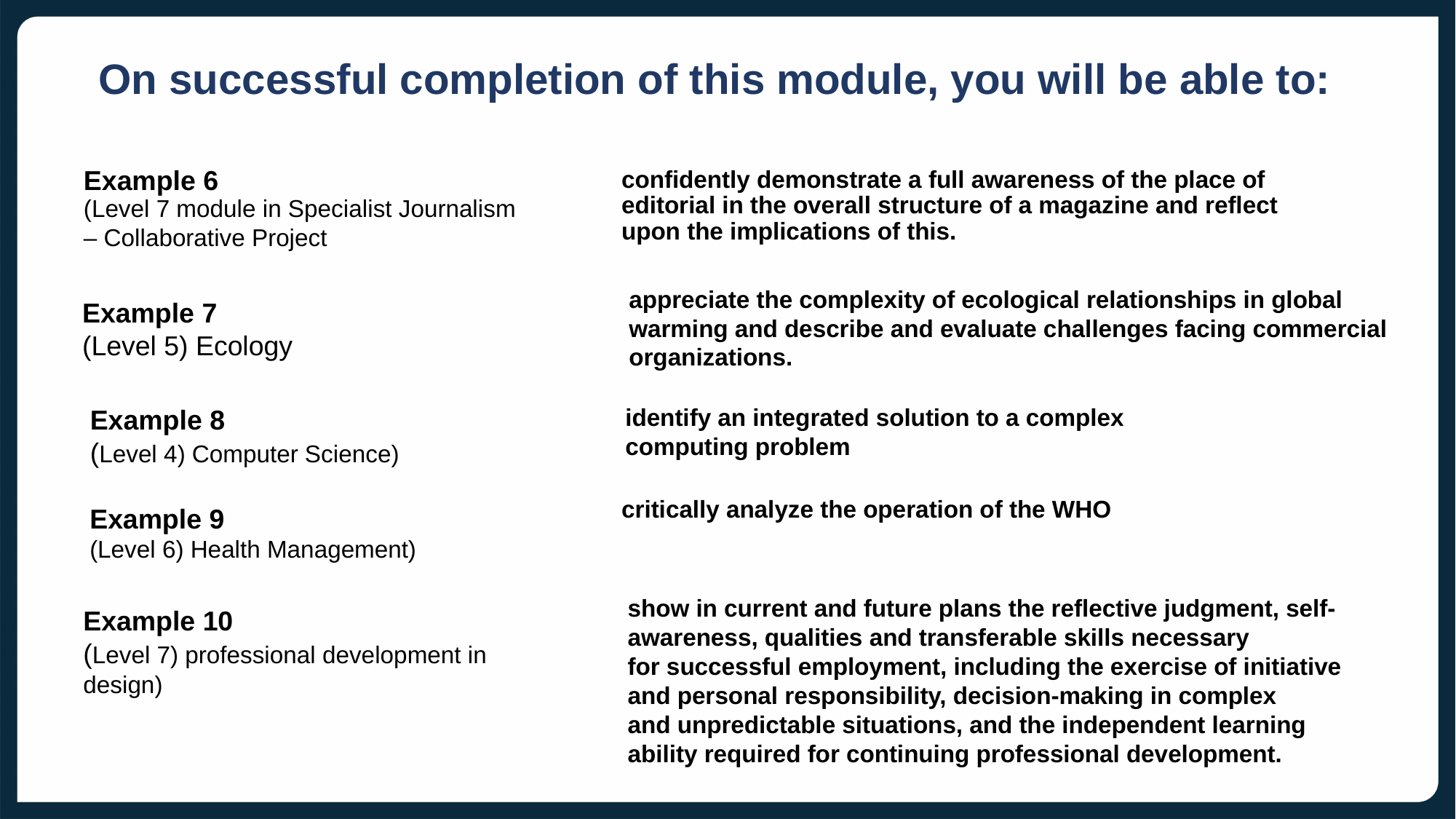

# On successful completion of this module, you will be able to:
Example 6 
(Level 7 module in Specialist Journalism – Collaborative Project
confidently demonstrate a full awareness of the place of editorial in the overall structure of a magazine and reflect upon the implications of this.
appreciate the complexity of ecological relationships in global warming and describe and evaluate challenges facing commercial organizations.
Example 7 
(Level 5) Ecology
identify an integrated solution to a complex computing problem
Example 8  
(Level 4) Computer Science)

critically analyze the operation of the WHO
Example 9 
(Level 6) Health Management)
show in current and future plans the reflective judgment, self-awareness, qualities and transferable skills necessary for successful employment, including the exercise of initiative and personal responsibility, decision-making in complex and unpredictable situations, and the independent learning ability required for continuing professional development.
Example 10
(Level 7) professional development in design)